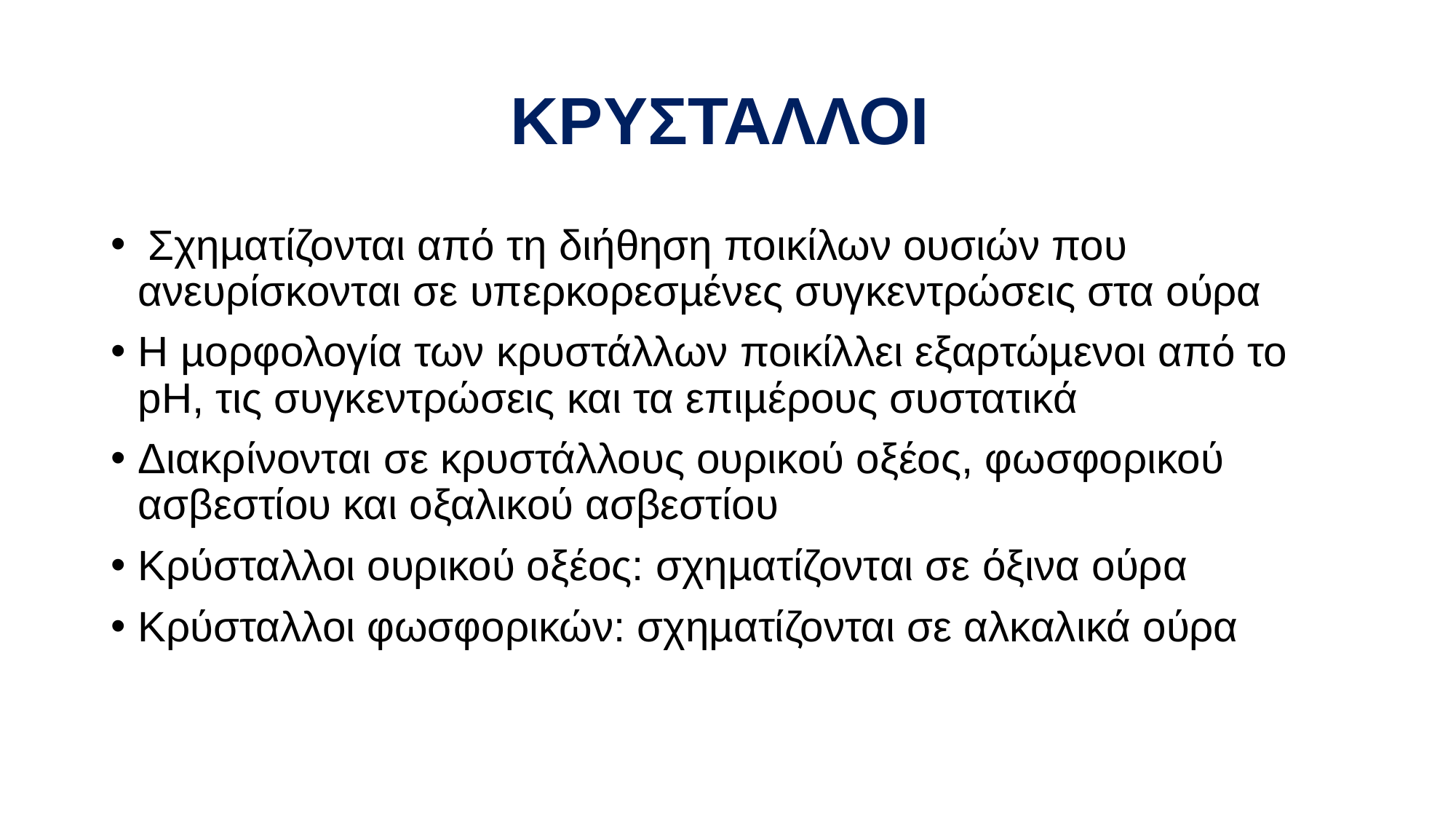

# ΚΡΥΣΤΑΛΛΟΙ
 Σχηµατίζονται από τη διήθηση ποικίλων ουσιών που ανευρίσκονται σε υπερκορεσµένες συγκεντρώσεις στα ούρα
Η µορφολογία των κρυστάλλων ποικίλλει εξαρτώµενοι από το pH, τις συγκεντρώσεις και τα επιµέρους συστατικά
Διακρίνονται σε κρυστάλλους ουρικού οξέος, φωσφορικού ασβεστίου και οξαλικού ασβεστίου
Κρύσταλλοι ουρικού οξέος: σχηµατίζονται σε όξινα ούρα
Κρύσταλλοι φωσφορικών: σχηµατίζονται σε αλκαλικά ούρα